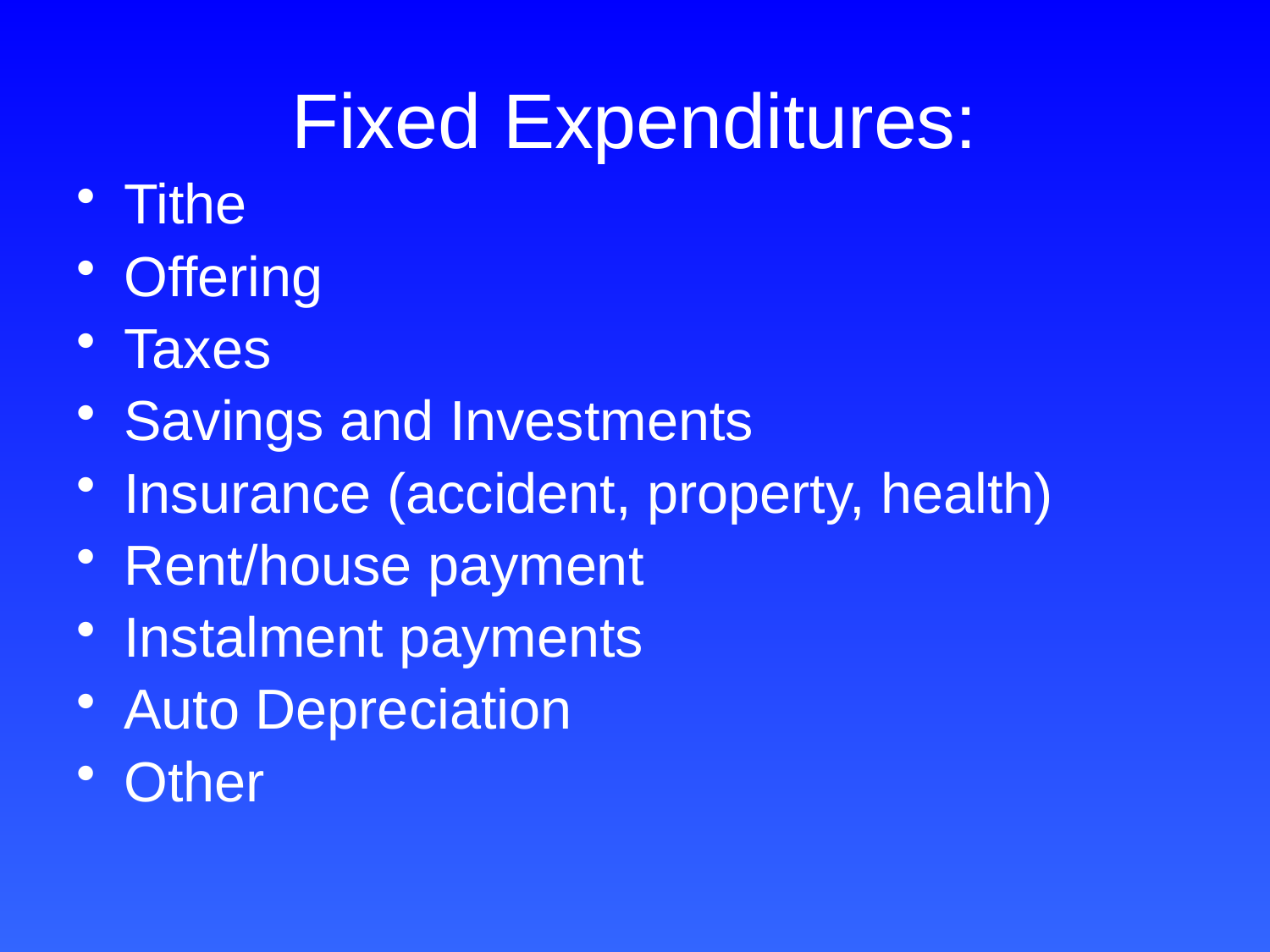

# Fixed Expenditures:
Tithe
Offering
Taxes
Savings and Investments
Insurance (accident, property, health)
Rent/house payment
Instalment payments
Auto Depreciation
Other